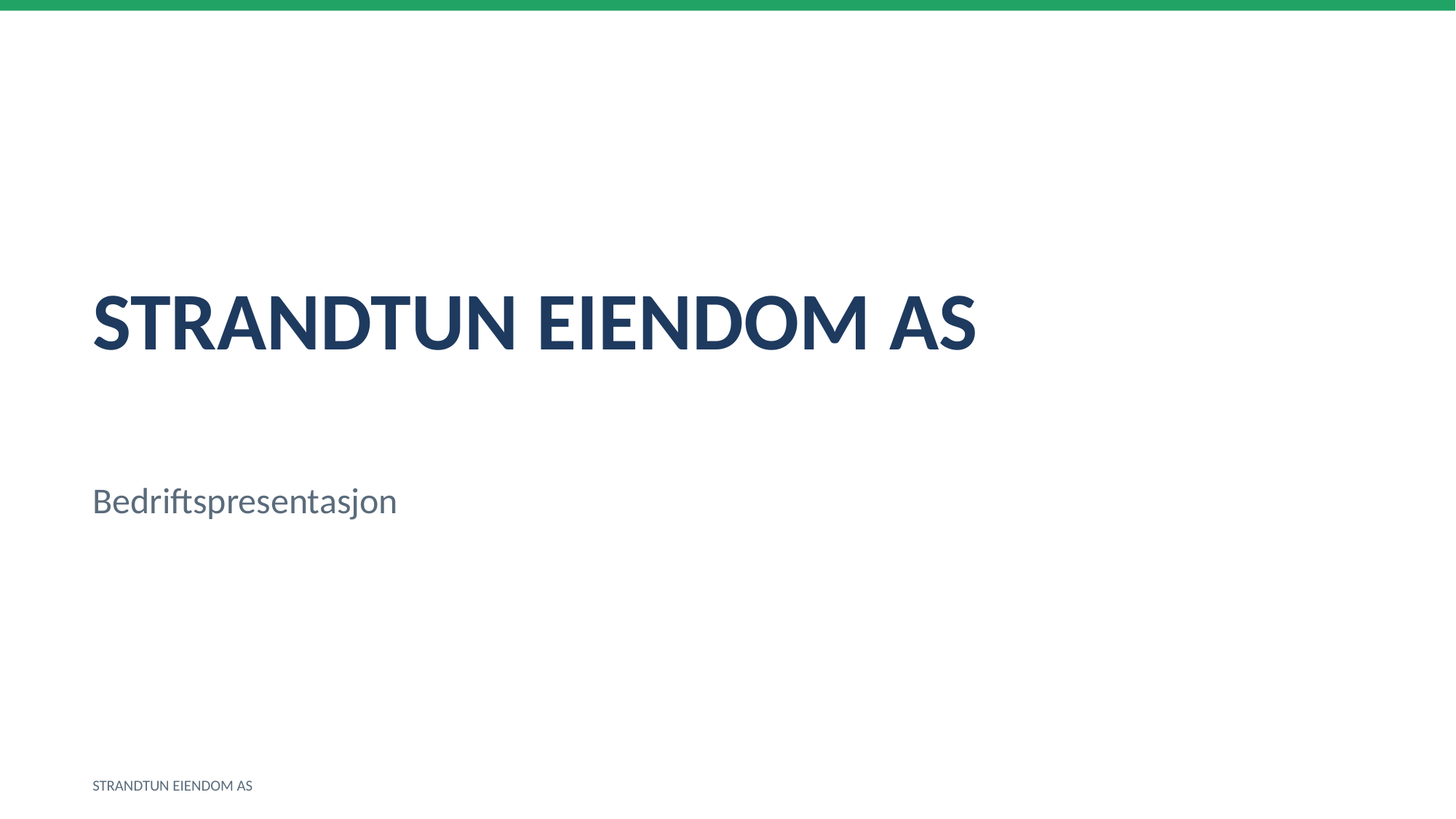

STRANDTUN EIENDOM AS
Bedriftspresentasjon
STRANDTUN EIENDOM AS